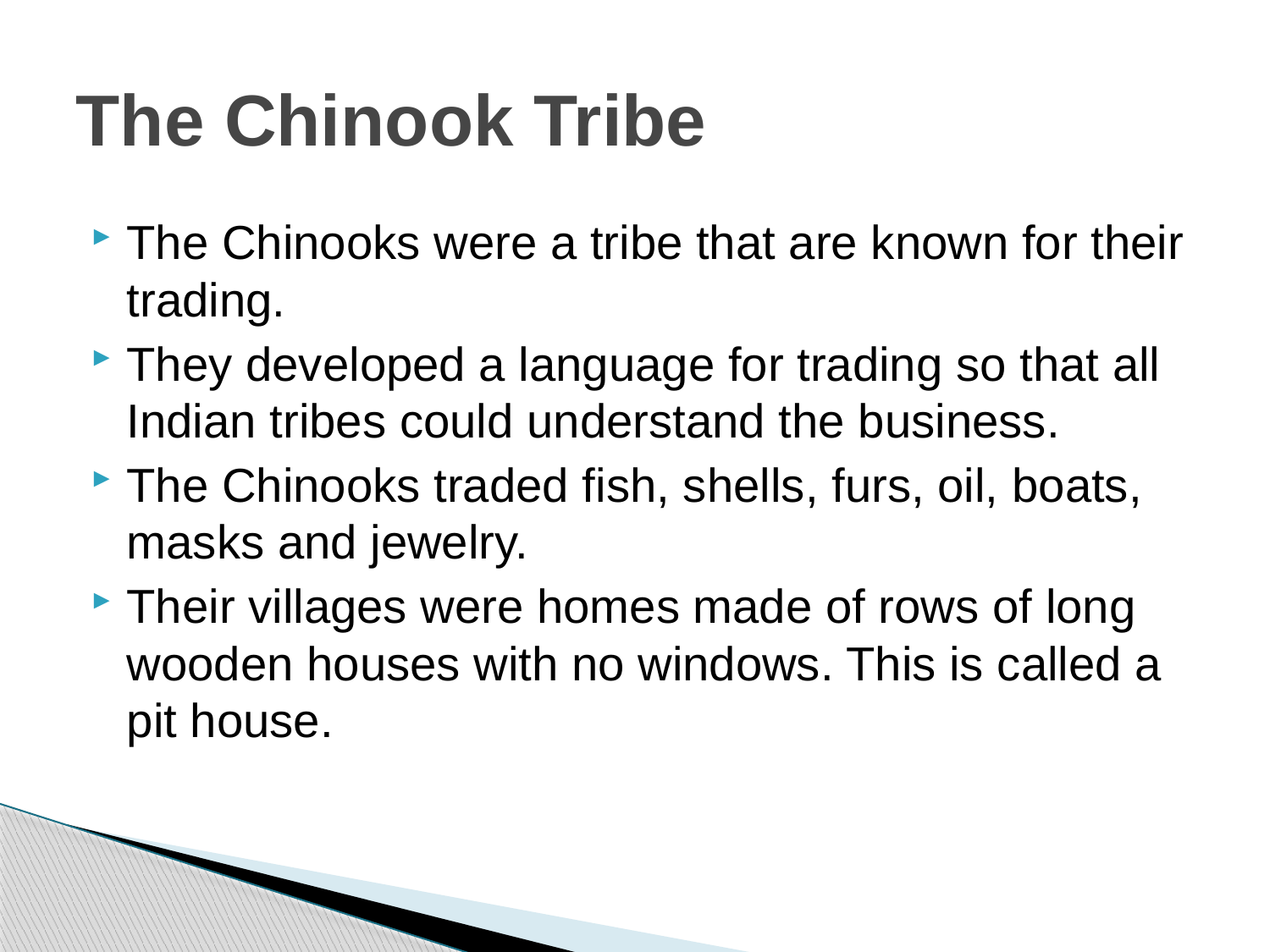

# The Chinook Tribe
The Chinooks were a tribe that are known for their trading.
They developed a language for trading so that all Indian tribes could understand the business.
The Chinooks traded fish, shells, furs, oil, boats, masks and jewelry.
Their villages were homes made of rows of long wooden houses with no windows. This is called a pit house.